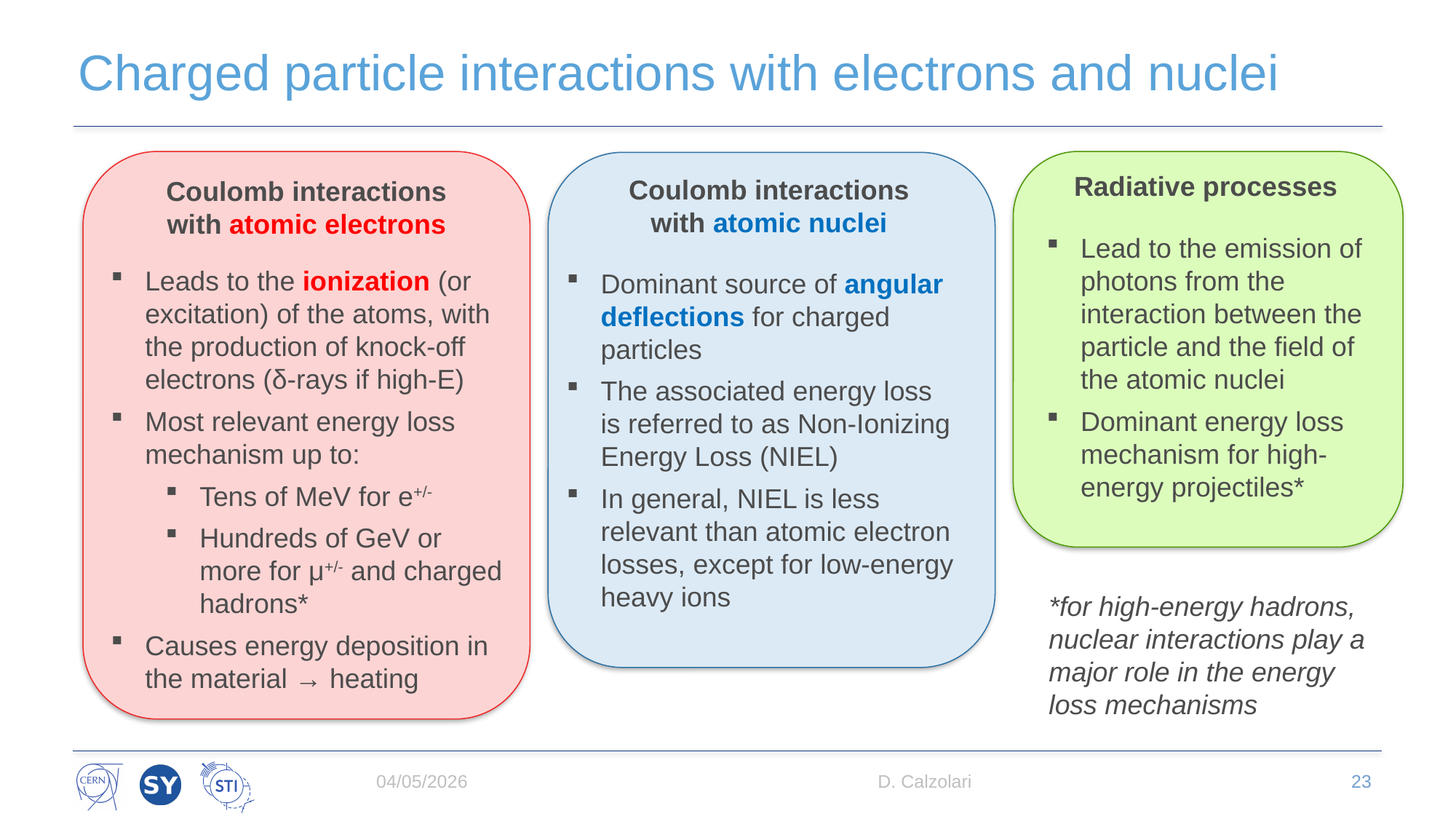

# Charged particle interactions with electrons and nuclei

Coulomb interactions with atomic electrons
Leads to the ionization (or excitation) of the atoms, with the production of knock-off electrons (δ-rays if high-E)
Most relevant energy loss mechanism up to:
Tens of MeV for e+/-
Hundreds of GeV or more for μ+/- and charged hadrons*
Causes energy deposition in the material → heating

Radiative processes
Lead to the emission of photons from the interaction between the particle and the field of the atomic nuclei
Dominant energy loss mechanism for high-energy projectiles*

Coulomb interactions with atomic nuclei
Dominant source of angular deflections for charged particles
The associated energy loss is referred to as Non-Ionizing Energy Loss (NIEL)
In general, NIEL is less relevant than atomic electron losses, except for low-energy heavy ions
*for high-energy hadrons, nuclear interactions play a major role in the energy loss mechanisms
04/05/2026
D. Calzolari
23